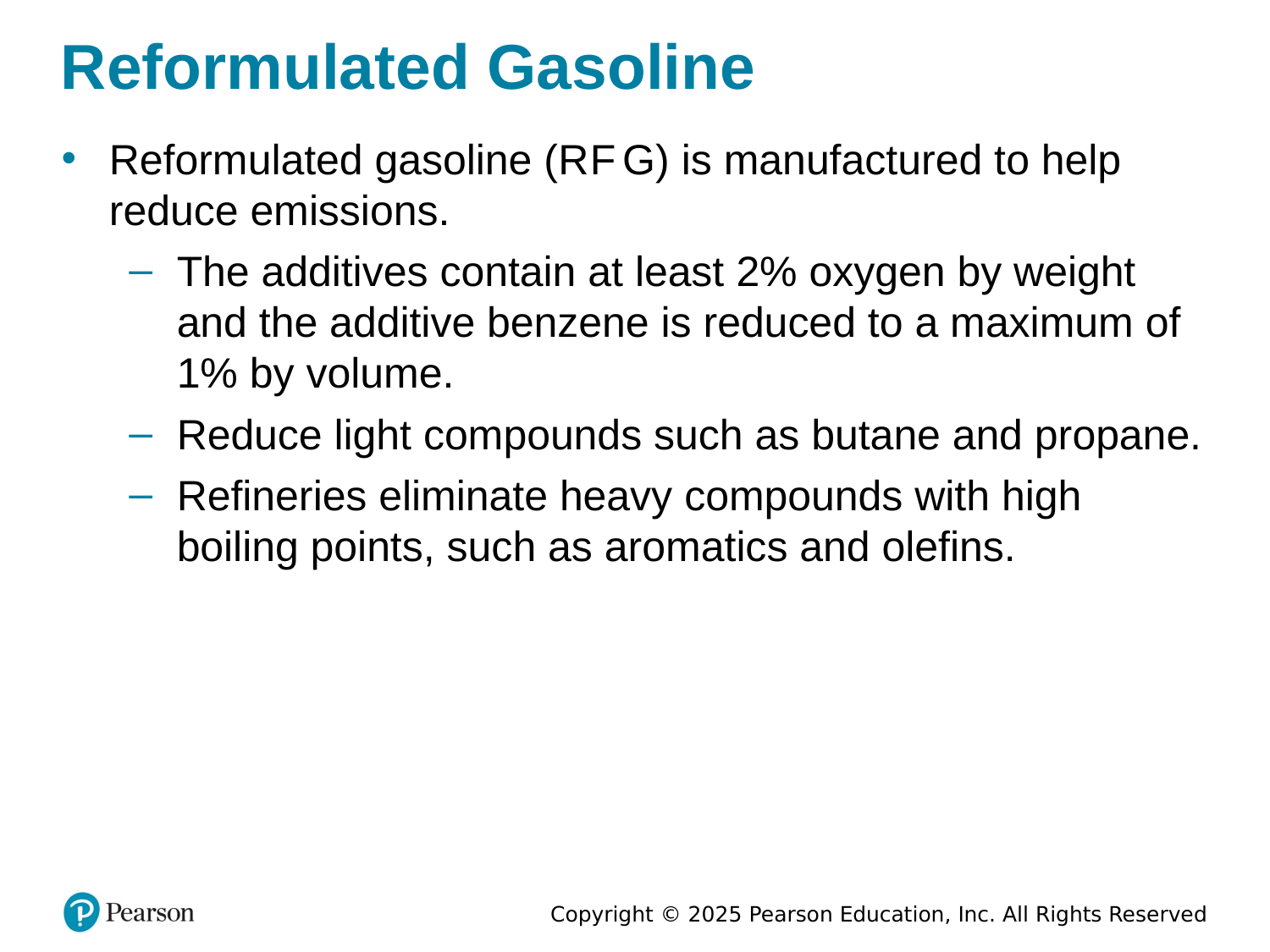

# Reformulated Gasoline
Reformulated gasoline (R F G) is manufactured to help reduce emissions.
The additives contain at least 2% oxygen by weight and the additive benzene is reduced to a maximum of 1% by volume.
Reduce light compounds such as butane and propane.
Refineries eliminate heavy compounds with high boiling points, such as aromatics and olefins.